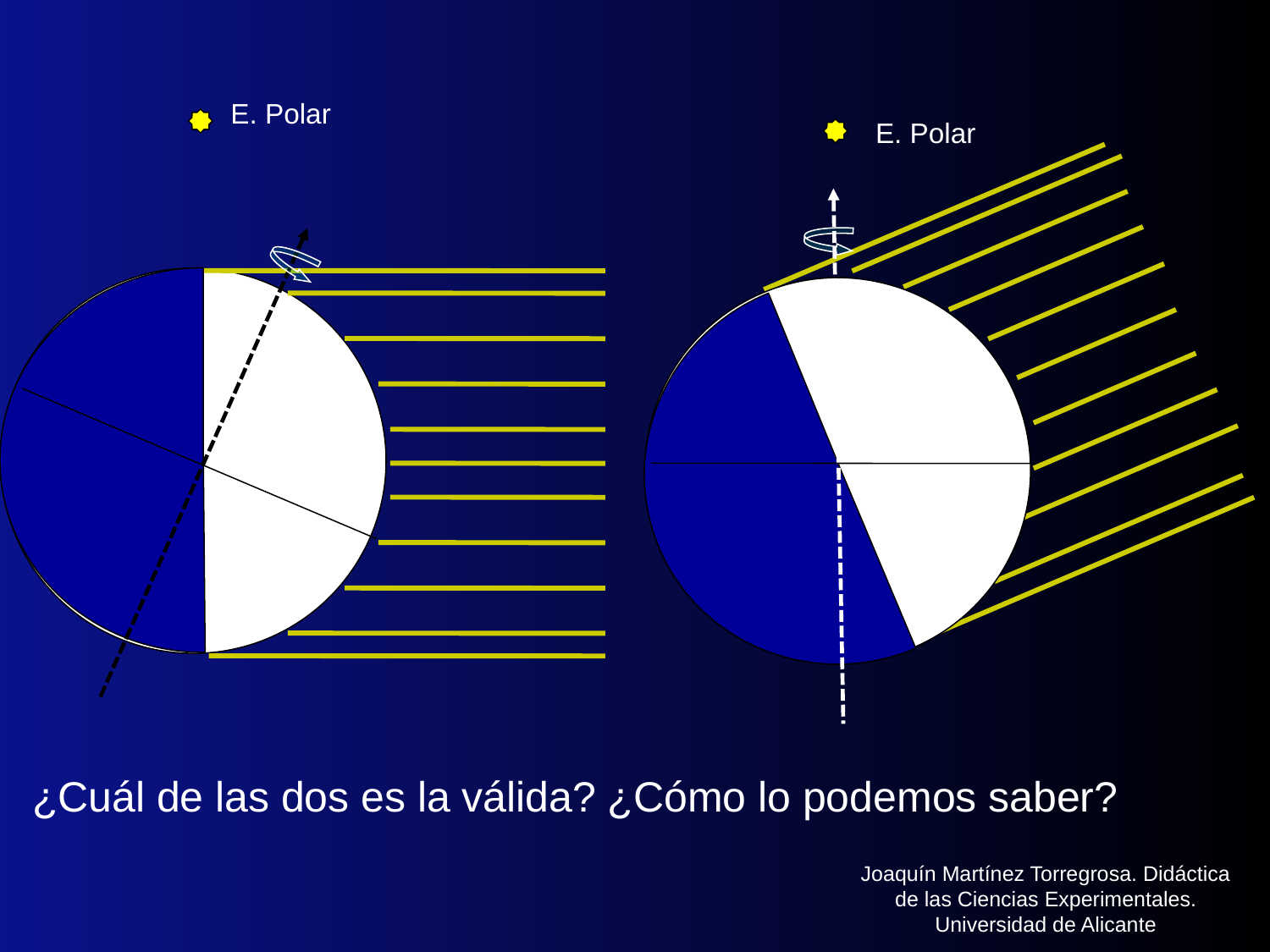

E. Polar

E. Polar

¿Cuál de las dos es la válida? ¿Cómo lo podemos saber?
Joaquín Martínez Torregrosa. Didáctica de las Ciencias Experimentales. Universidad de Alicante